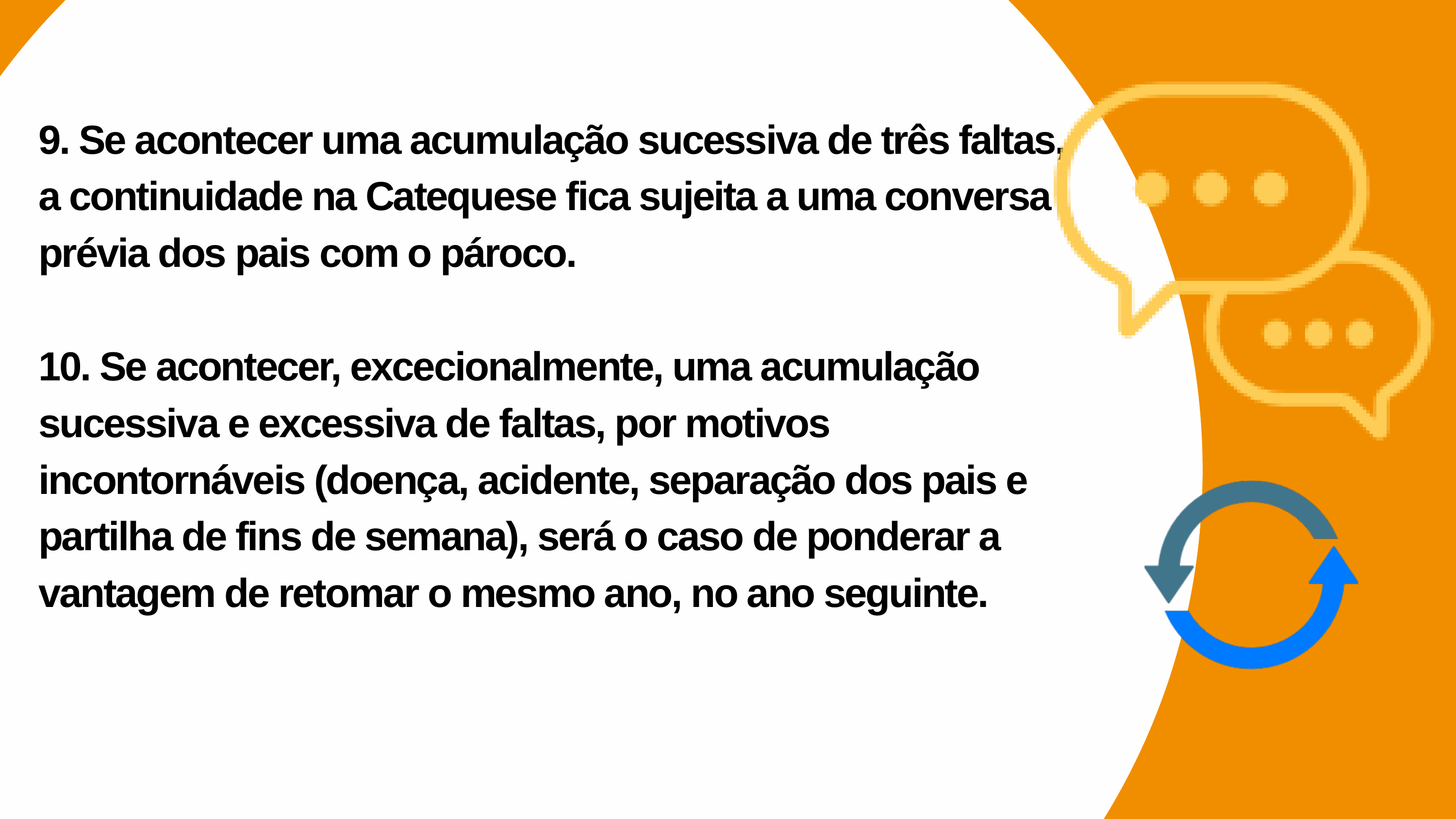

9. Se acontecer uma acumulação sucessiva de três faltas, a continuidade na Catequese fica sujeita a uma conversa prévia dos pais com o pároco.

10. Se acontecer, excecionalmente, uma acumulação sucessiva e excessiva de faltas, por motivos incontornáveis (doença, acidente, separação dos pais e partilha de fins de semana), será o caso de ponderar a vantagem de retomar o mesmo ano, no ano seguinte.